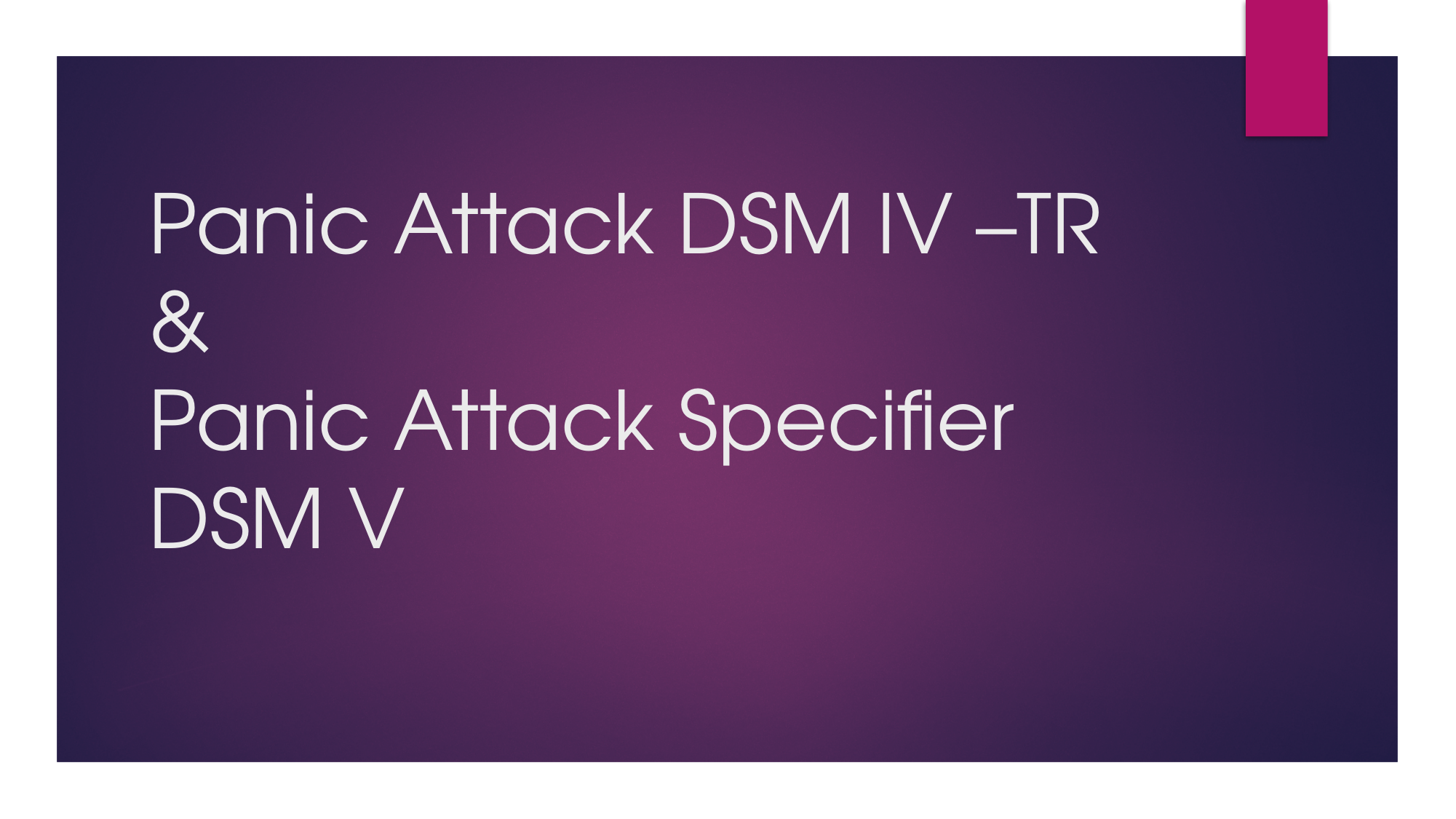

# Panic Attack DSM IV –TR & Panic Attack Specifier DSM V